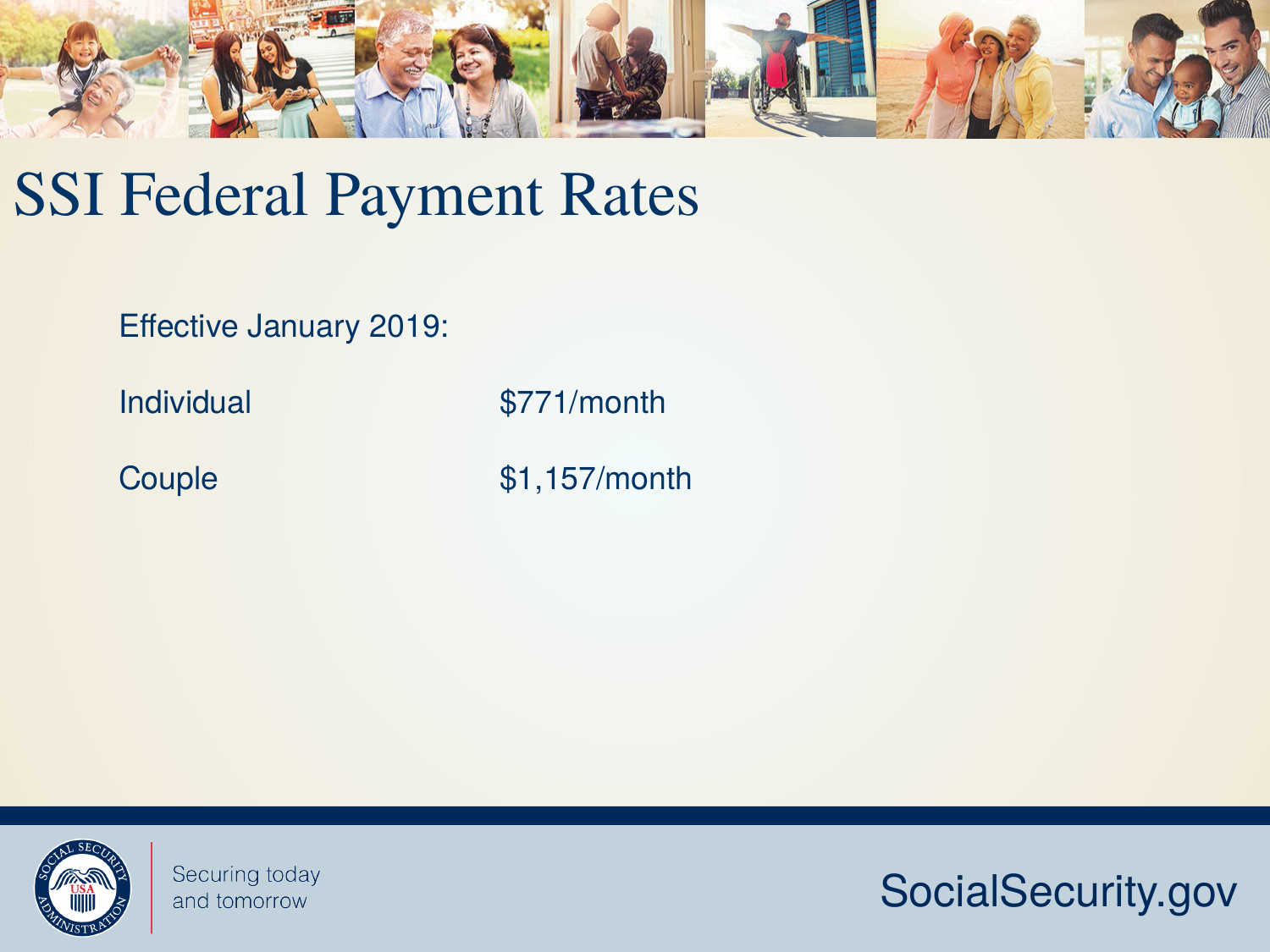

SSI Federal Payment Rates
Effective January 2019:

Individual 		$771/month

Couple			$1,157/month